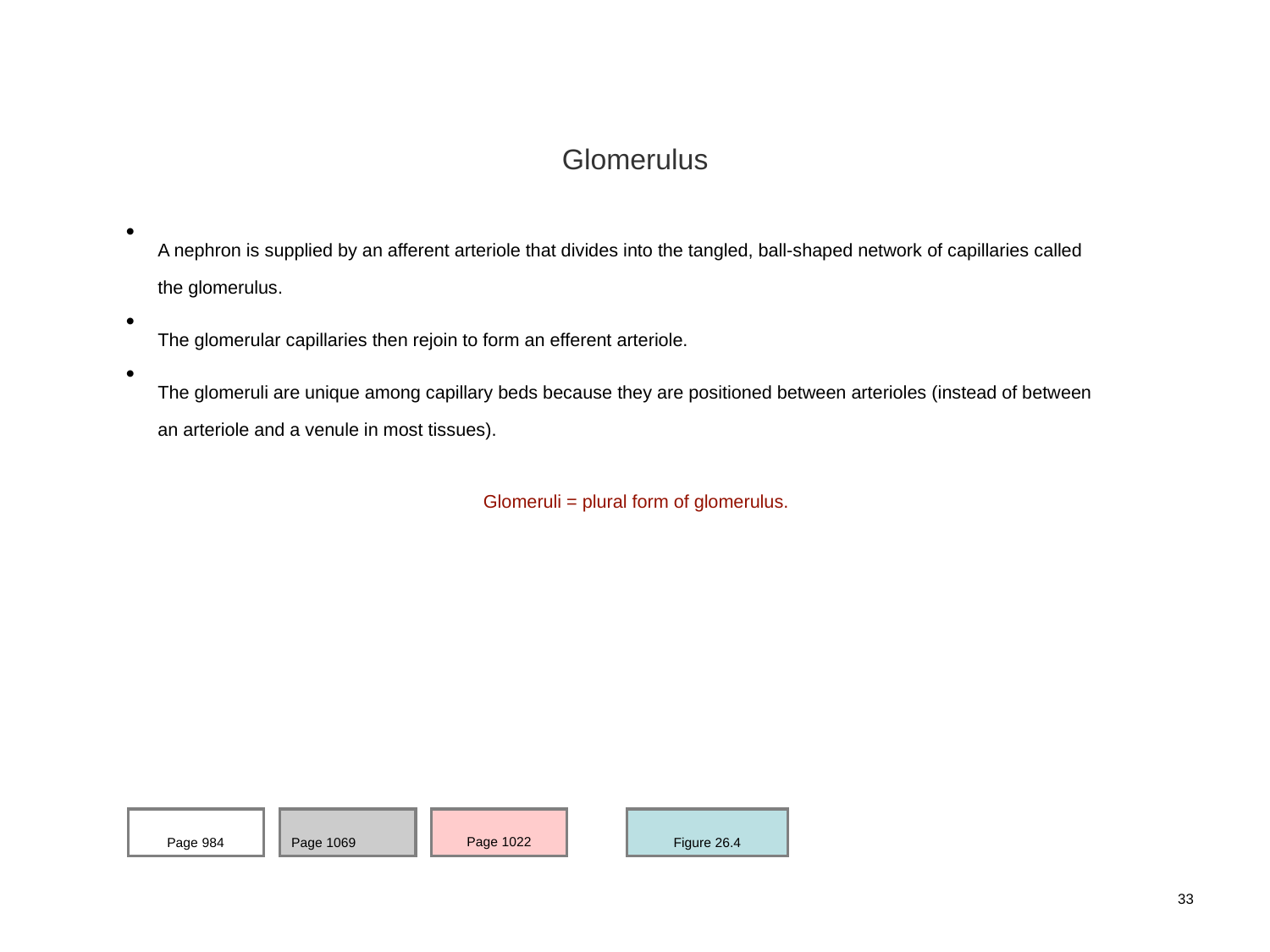

Glomerulus
A nephron is supplied by an afferent arteriole that divides into the tangled, ball-shaped network of capillaries called the glomerulus.
The glomerular capillaries then rejoin to form an efferent arteriole.
The glomeruli are unique among capillary beds because they are positioned between arterioles (instead of between an arteriole and a venule in most tissues).

Page 984

Page 1069

Page 1022

Figure 26.4
Glomeruli = plural form of glomerulus.
33